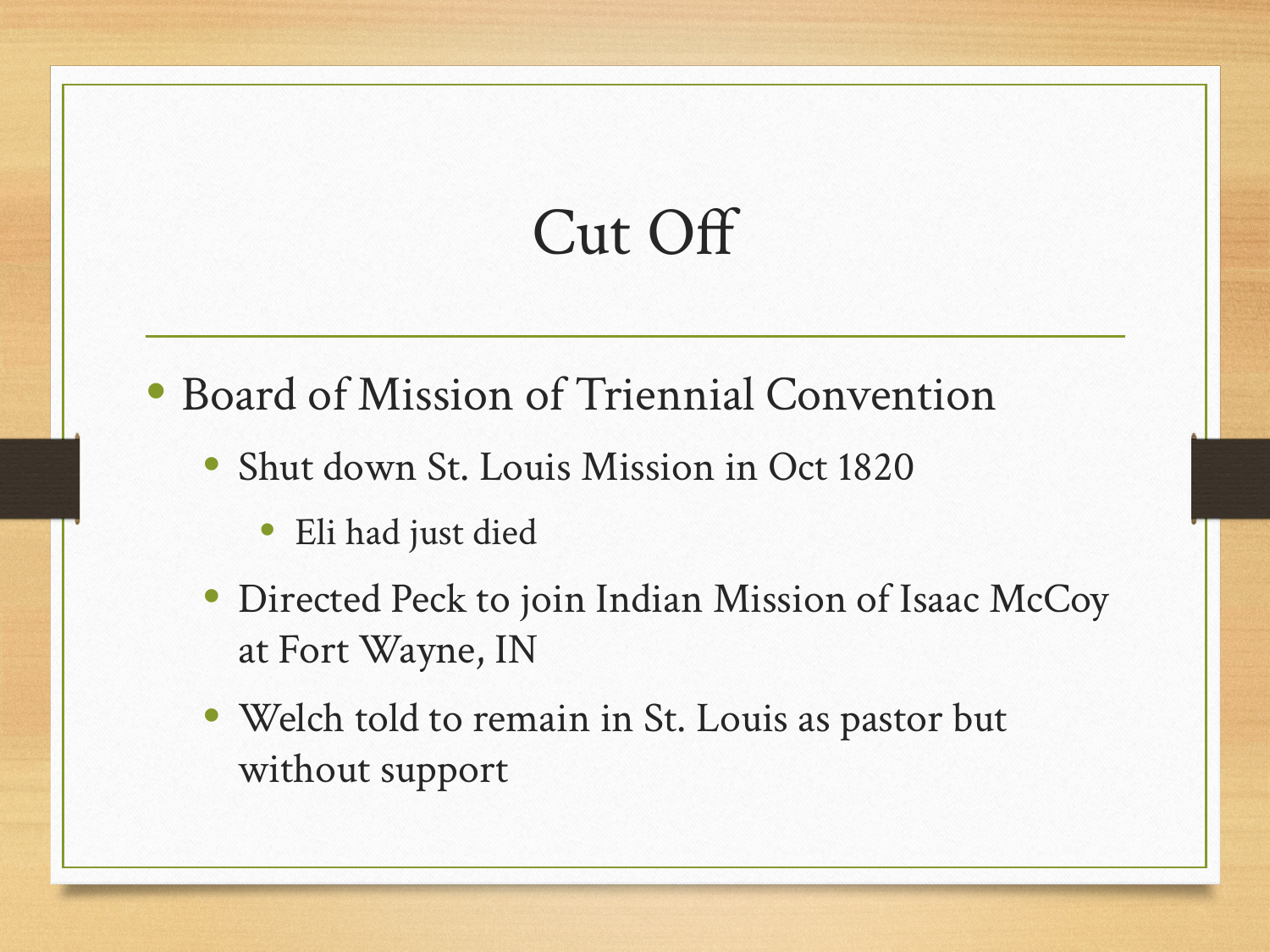

# Cut Off
Board of Mission of Triennial Convention
Shut down St. Louis Mission in Oct 1820
Eli had just died
Directed Peck to join Indian Mission of Isaac McCoy at Fort Wayne, IN
Welch told to remain in St. Louis as pastor but without support